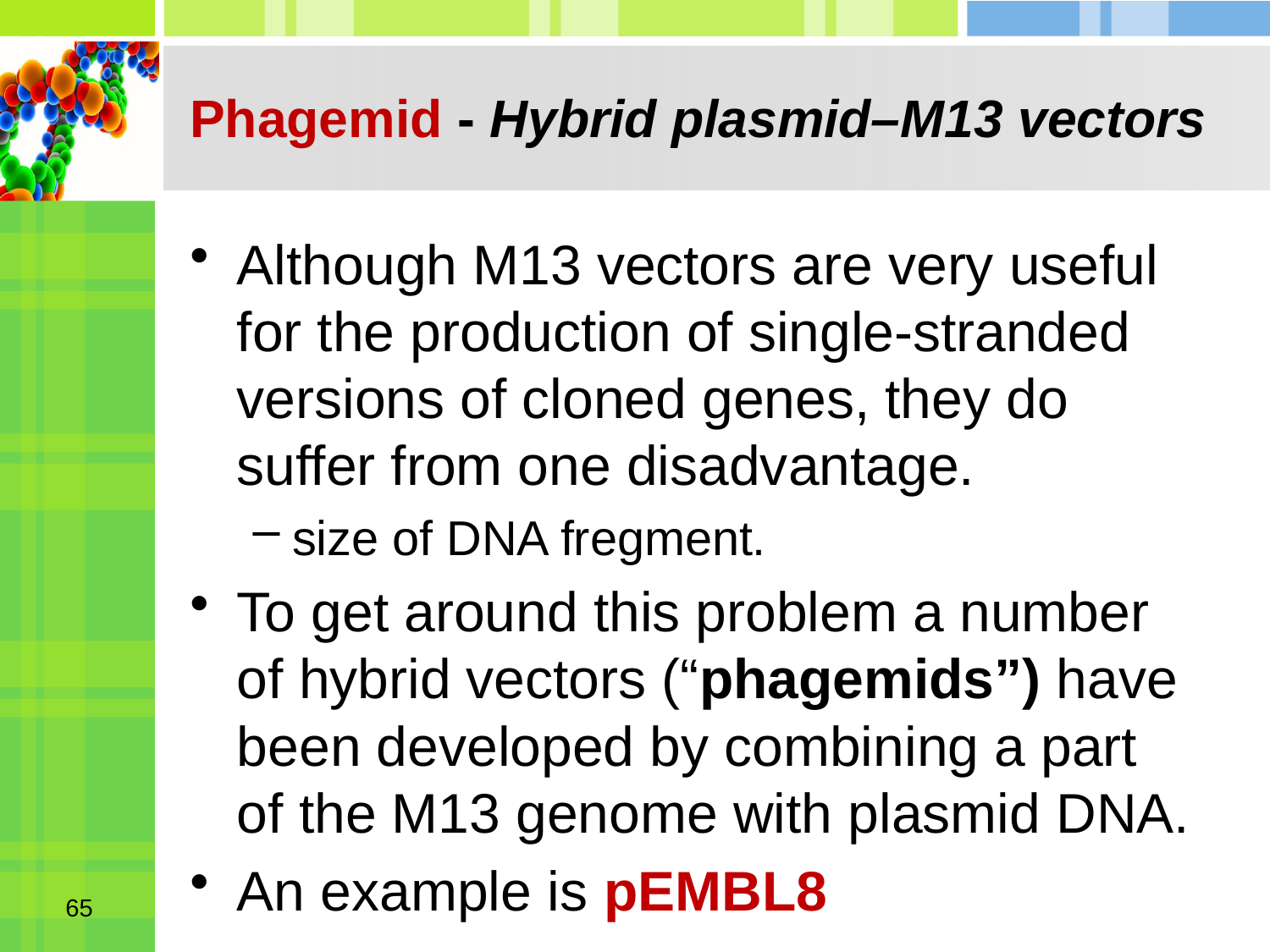

# Phagemid - Hybrid plasmid–M13 vectors
Although M13 vectors are very useful for the production of single-stranded versions of cloned genes, they do suffer from one disadvantage.
size of DNA fregment.
To get around this problem a number of hybrid vectors (“phagemids”) have been developed by combining a part of the M13 genome with plasmid DNA.
An example is pEMBL8

65